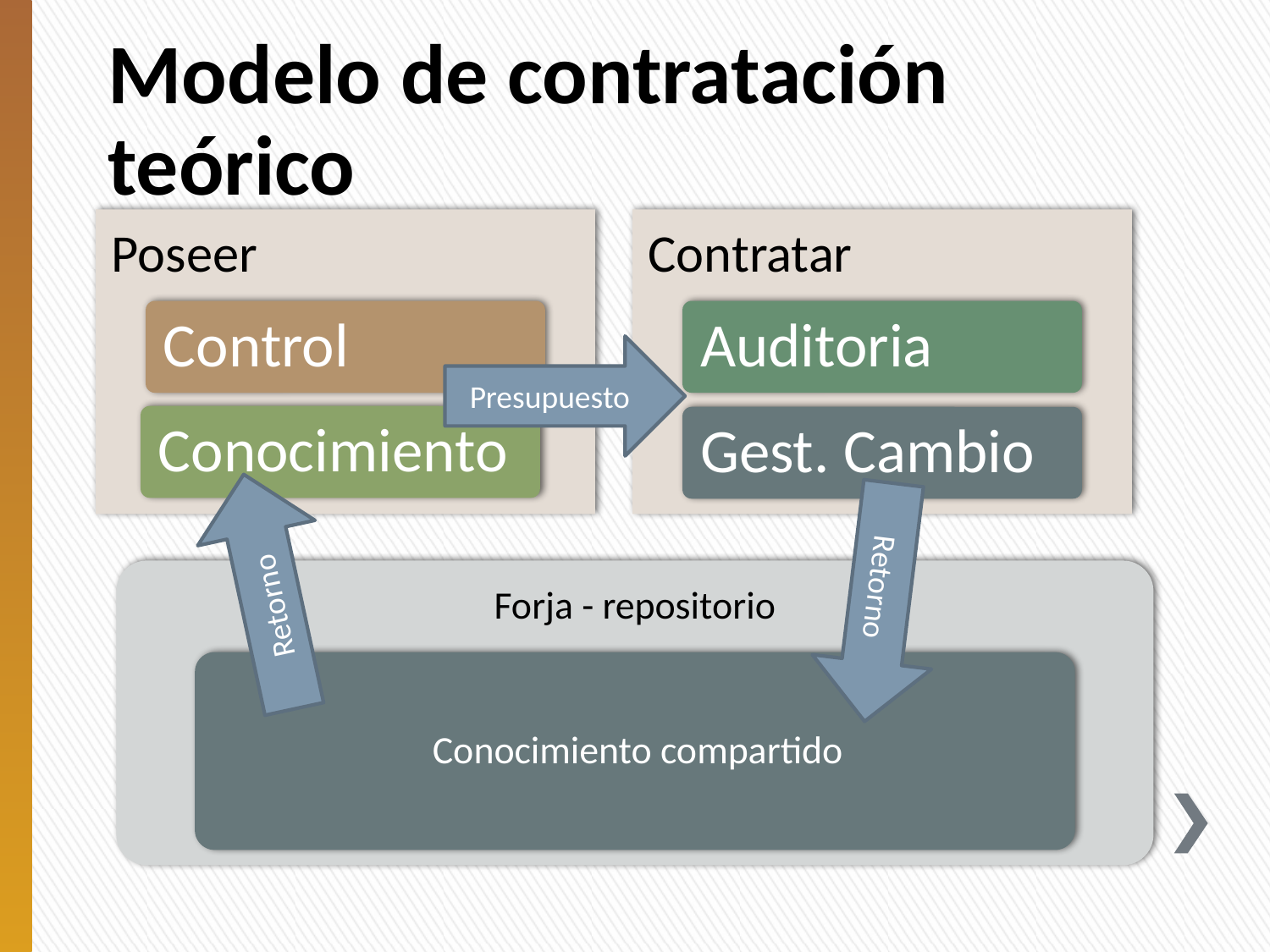

# Modelo de contratación teórico
Poseer
Control
Conocimiento
Contratar
Auditoria
Gest. Cambio
Presupuesto
Retorno
Retorno
Forja - repositorio
Conocimiento compartido